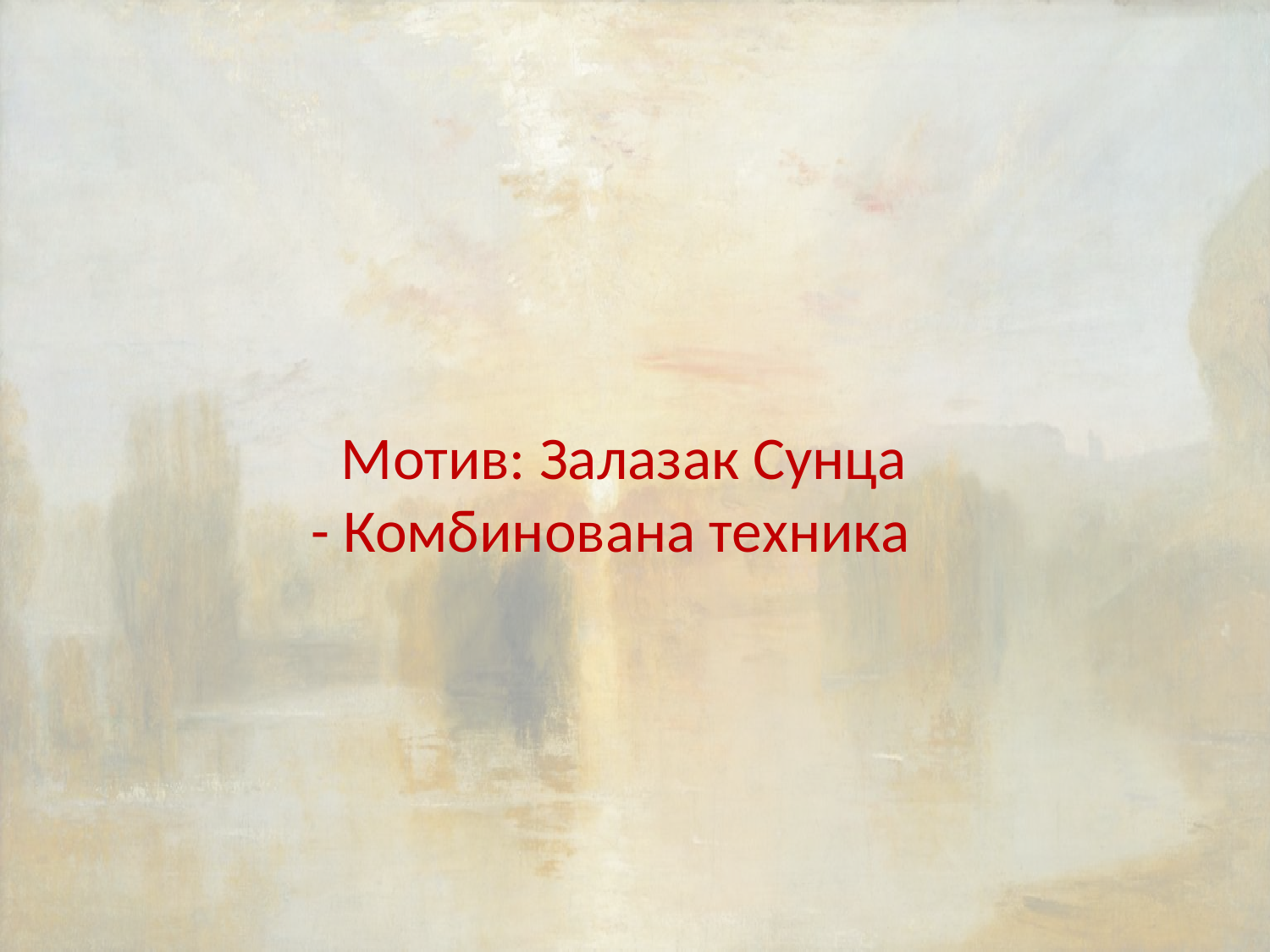

# Мотив: Залазак Сунца - Комбинована техника